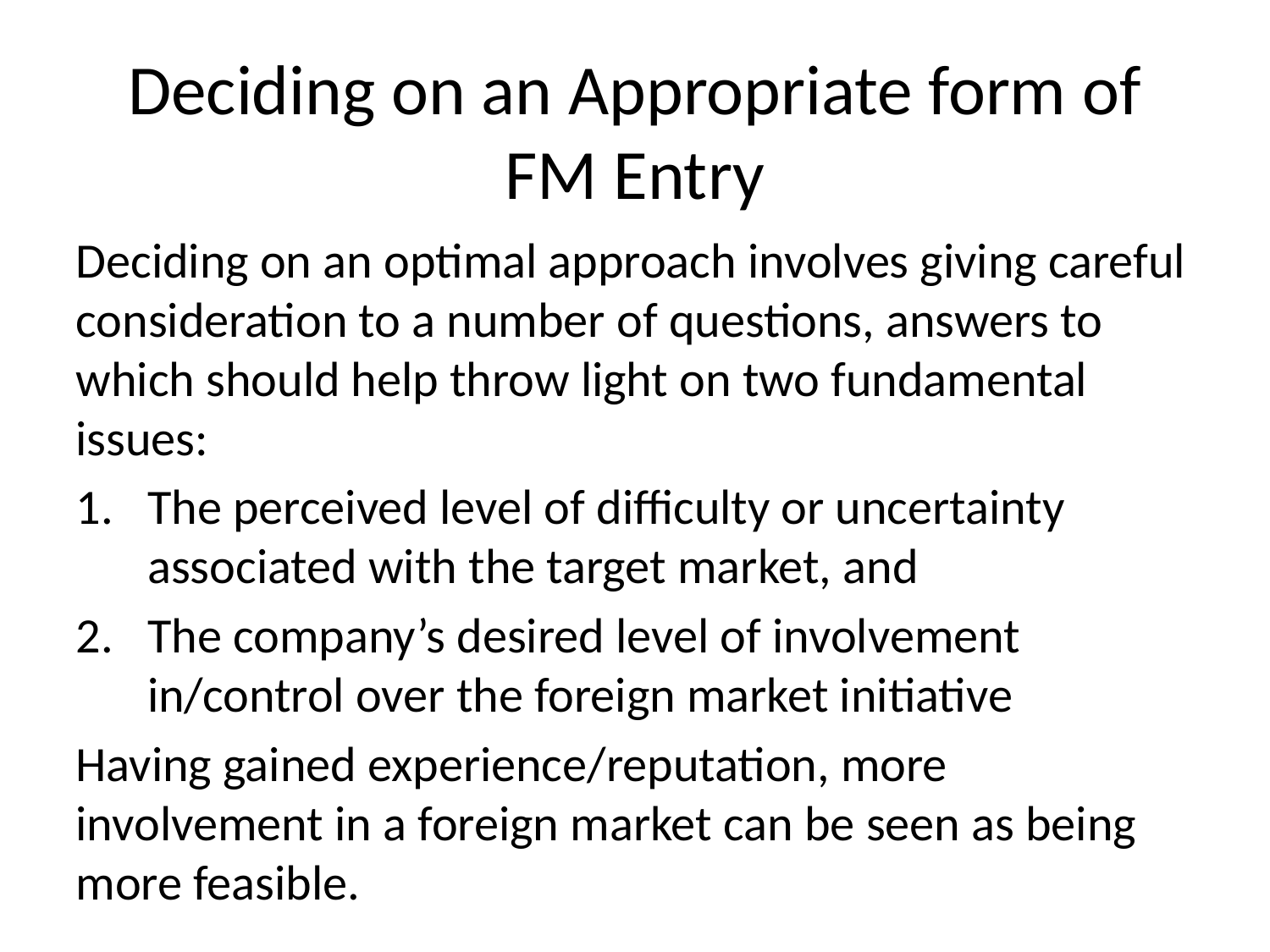

# Deciding on an Appropriate form of FM Entry
Deciding on an optimal approach involves giving careful consideration to a number of questions, answers to which should help throw light on two fundamental issues:
The perceived level of difficulty or uncertainty associated with the target market, and
The company’s desired level of involvement in/control over the foreign market initiative
Having gained experience/reputation, more involvement in a foreign market can be seen as being more feasible.